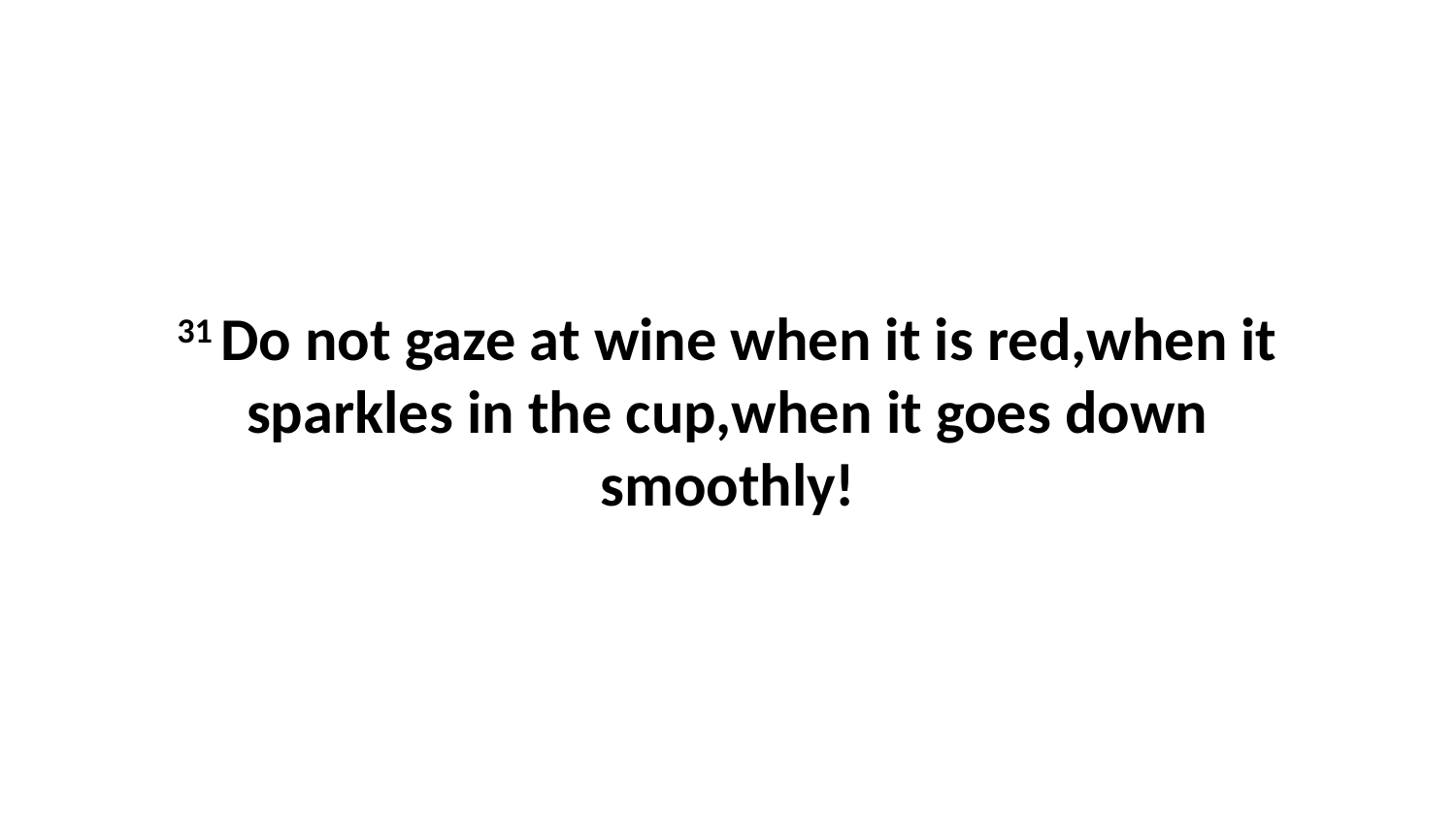

31 Do not gaze at wine when it is red,when it sparkles in the cup,when it goes down smoothly!